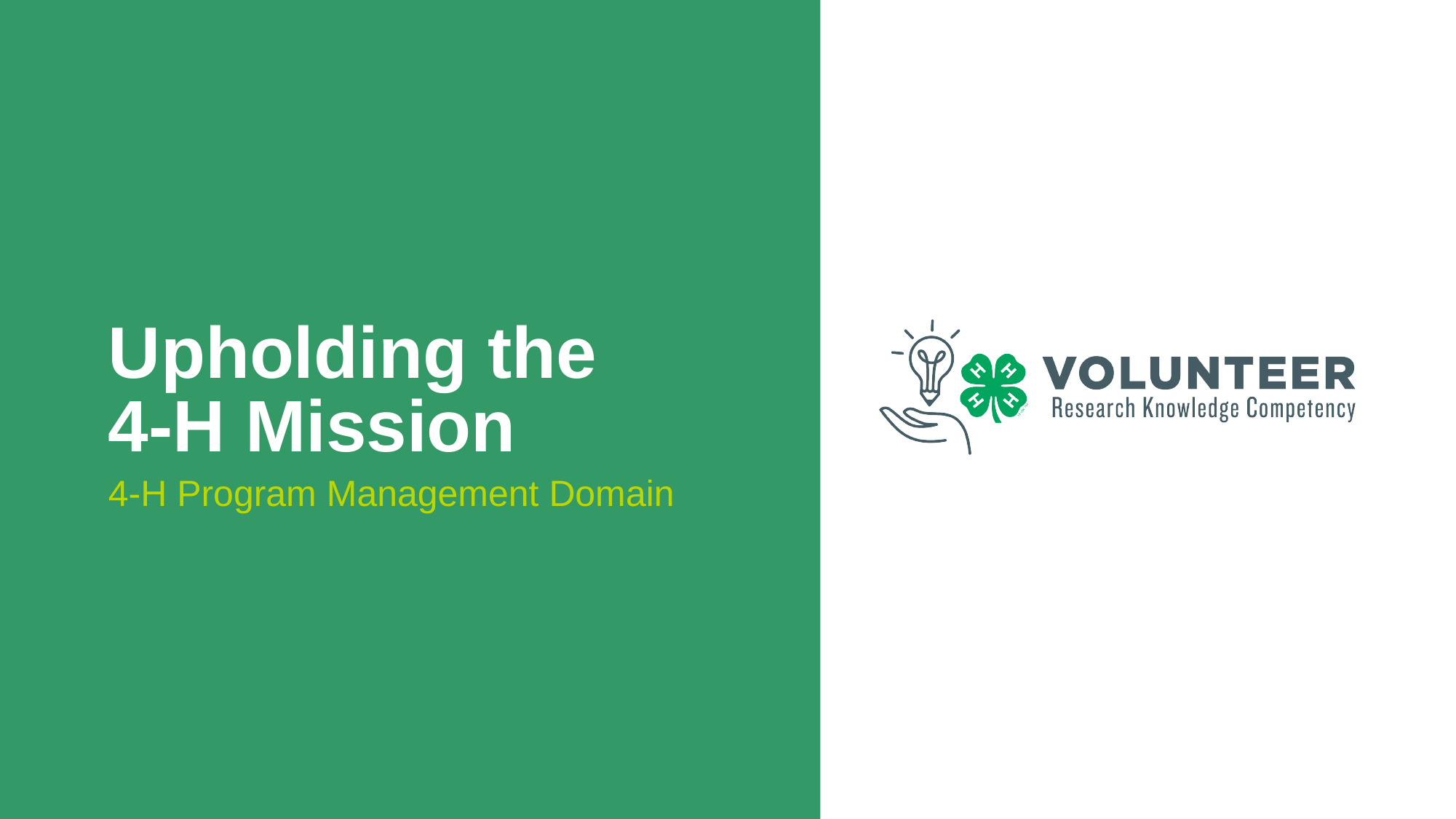

# Upholding the 4-H Mission
4-H Program Management Domain